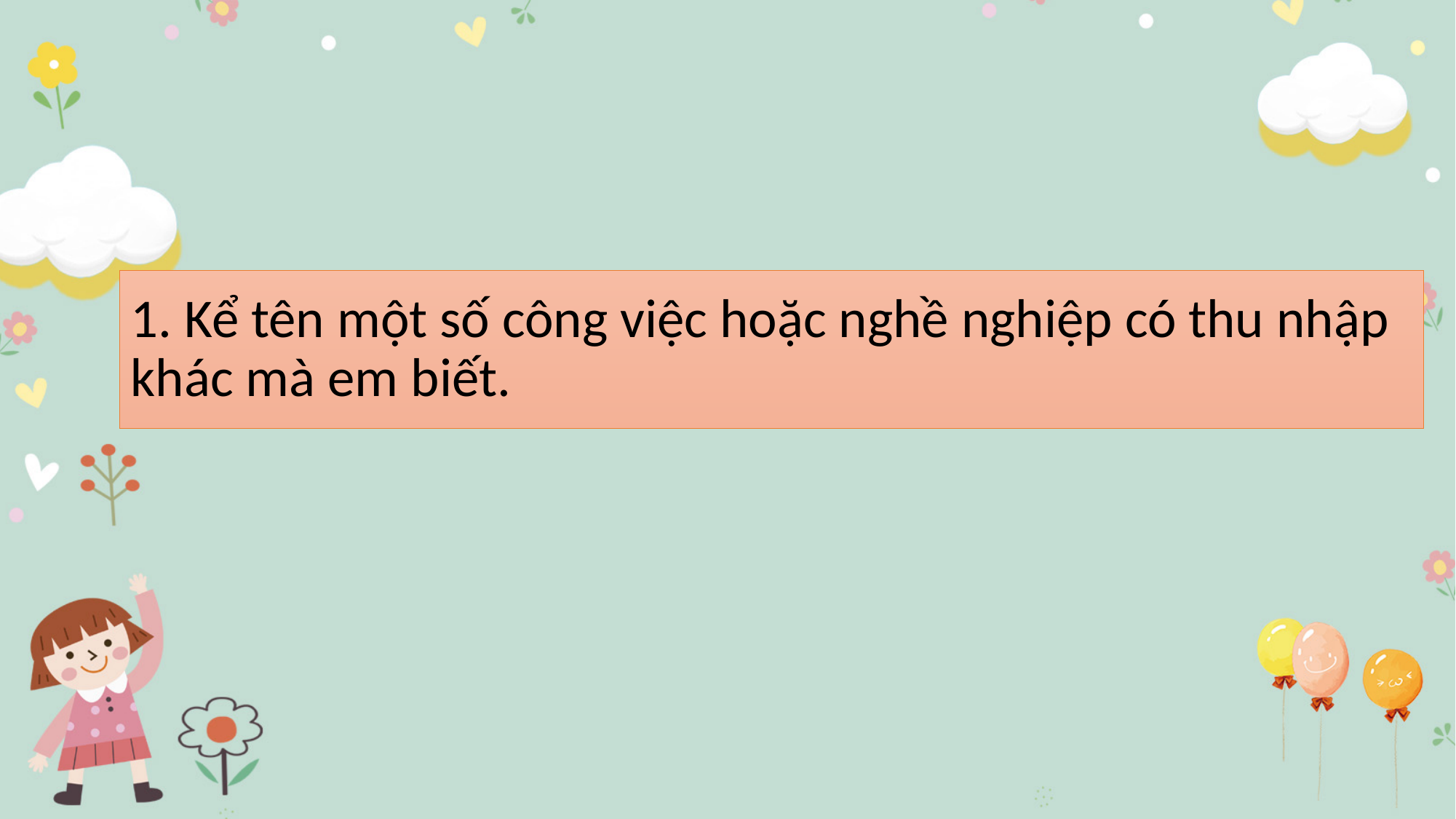

1. Kể tên một số công việc hoặc nghề nghiệp có thu nhập khác mà em biết.